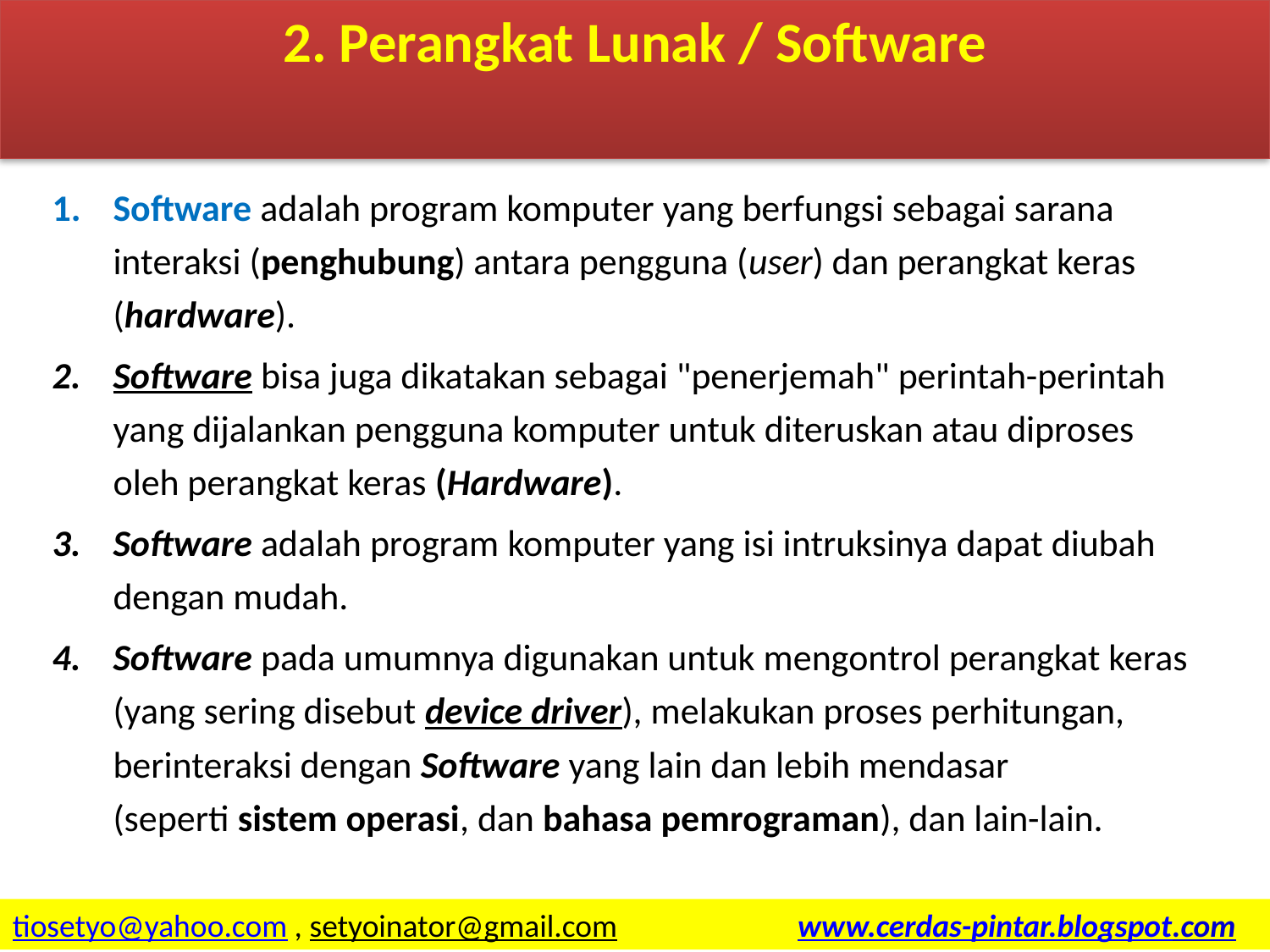

2. Perangkat Lunak / Software
Software adalah program komputer yang berfungsi sebagai sarana interaksi (penghubung) antara pengguna (user) dan perangkat keras (hardware).
Software bisa juga dikatakan sebagai "penerjemah" perintah-perintah yang dijalankan pengguna komputer untuk diteruskan atau diproses oleh perangkat keras (Hardware).
Software adalah program komputer yang isi intruksinya dapat diubah dengan mudah.
Software pada umumnya digunakan untuk mengontrol perangkat keras (yang sering disebut device driver), melakukan proses perhitungan, berinteraksi dengan Software yang lain dan lebih mendasar (seperti sistem operasi, dan bahasa pemrograman), dan lain-lain.

3/31/2015
3
tiosetyo@yahoo.com , setyoinator@gmail.com                         www.cerdas-pintar.blogspot.com